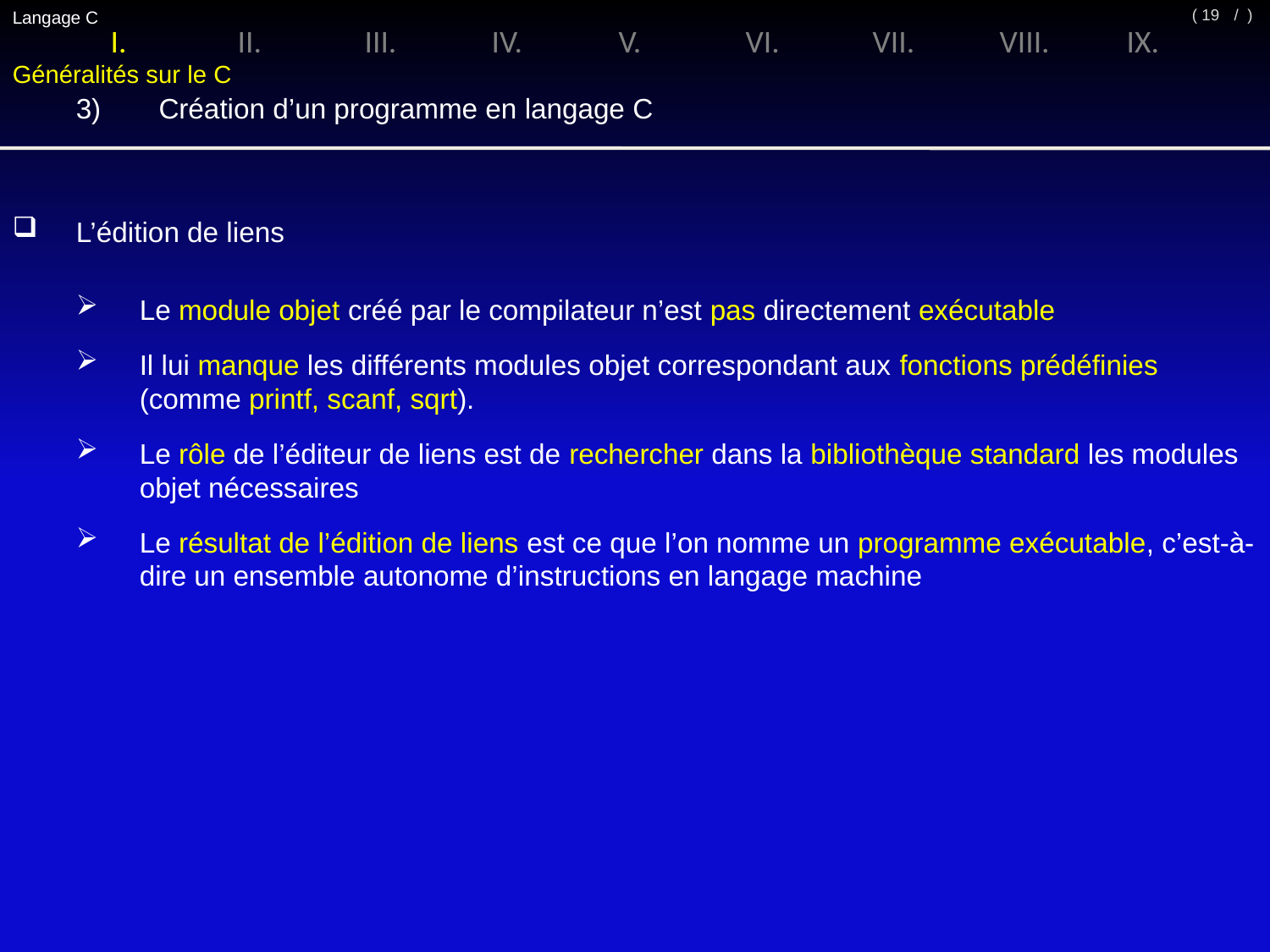

Langage C
/  )
( 19
I.	II.	III.	IV.	V.	VI.	VII.	VIII.	IX.
Généralités sur le C
3)	 Création d’un programme en langage C
L’édition de liens

Le module objet créé par le compilateur n’est pas directement exécutable
Il lui manque les différents modules objet correspondant aux fonctions prédéfinies (comme printf, scanf, sqrt).
Le rôle de l’éditeur de liens est de rechercher dans la bibliothèque standard les modules objet nécessaires
Le résultat de l’édition de liens est ce que l’on nomme un programme exécutable, c’est-à-dire un ensemble autonome d’instructions en langage machine